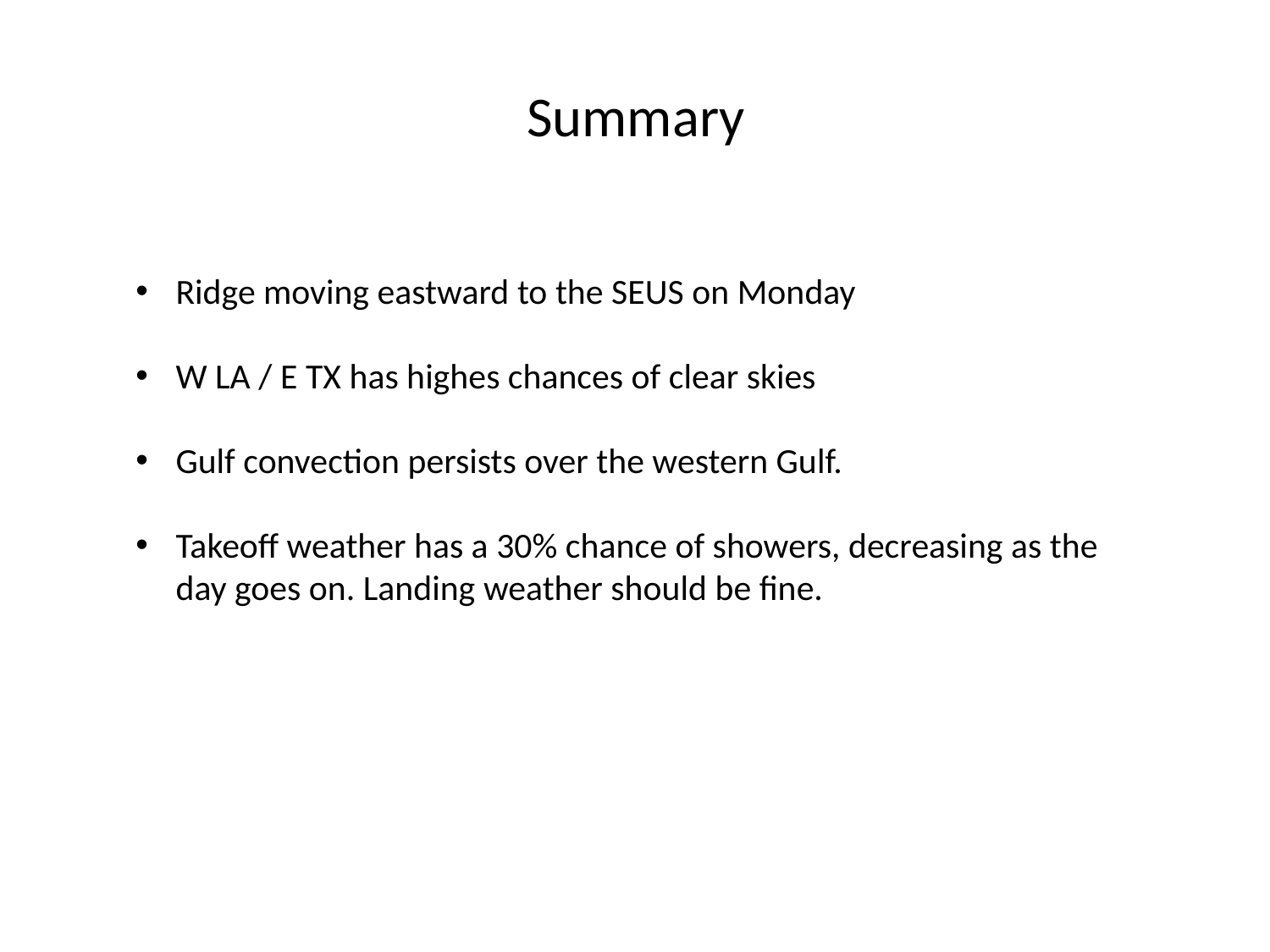

Summary
Ridge moving eastward to the SEUS on Monday

W LA / E TX has highes chances of clear skies

Gulf convection persists over the western Gulf.

Takeoff weather has a 30% chance of showers, decreasing as the day goes on. Landing weather should be fine.